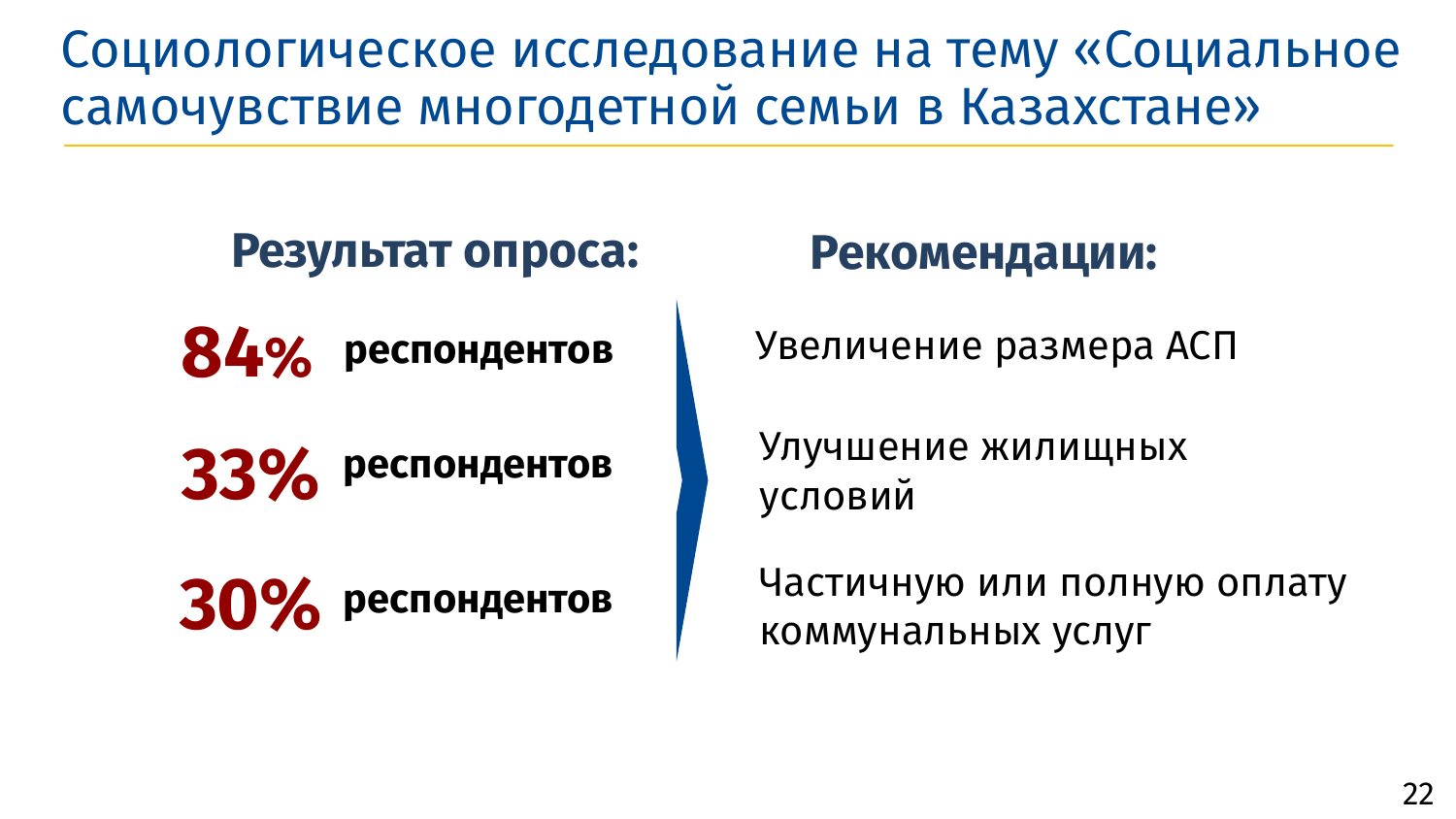

Социологическое исследование на тему «Социальное самочувствие многодетной семьи в Казахстане»
Результат опроса:
Рекомендации:
84%

Увеличение размера АСП
респондентов
Улучшение жилищных условий
33%
респондентов
Частичную или полную оплату коммунальных услуг
30%
респондентов
22